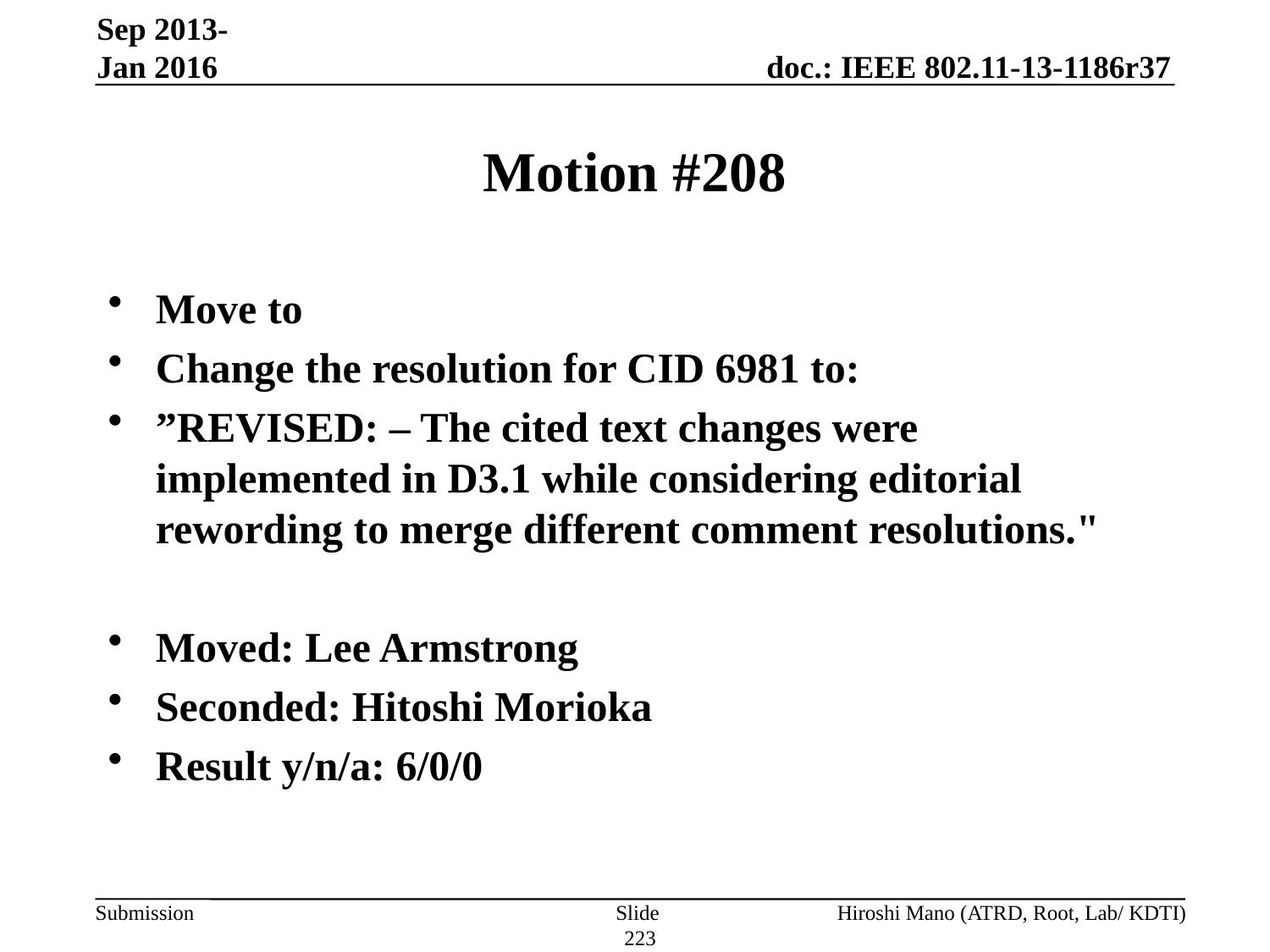

Sep 2013-Jan 2016
# Motion #208
Move to
Change the resolution for CID 6981 to:
”REVISED: – The cited text changes were implemented in D3.1 while considering editorial rewording to merge different comment resolutions."

Moved: Lee Armstrong
Seconded: Hitoshi Morioka
Result y/n/a: 6/0/0
Slide 223
Hiroshi Mano (ATRD, Root, Lab/ KDTI)